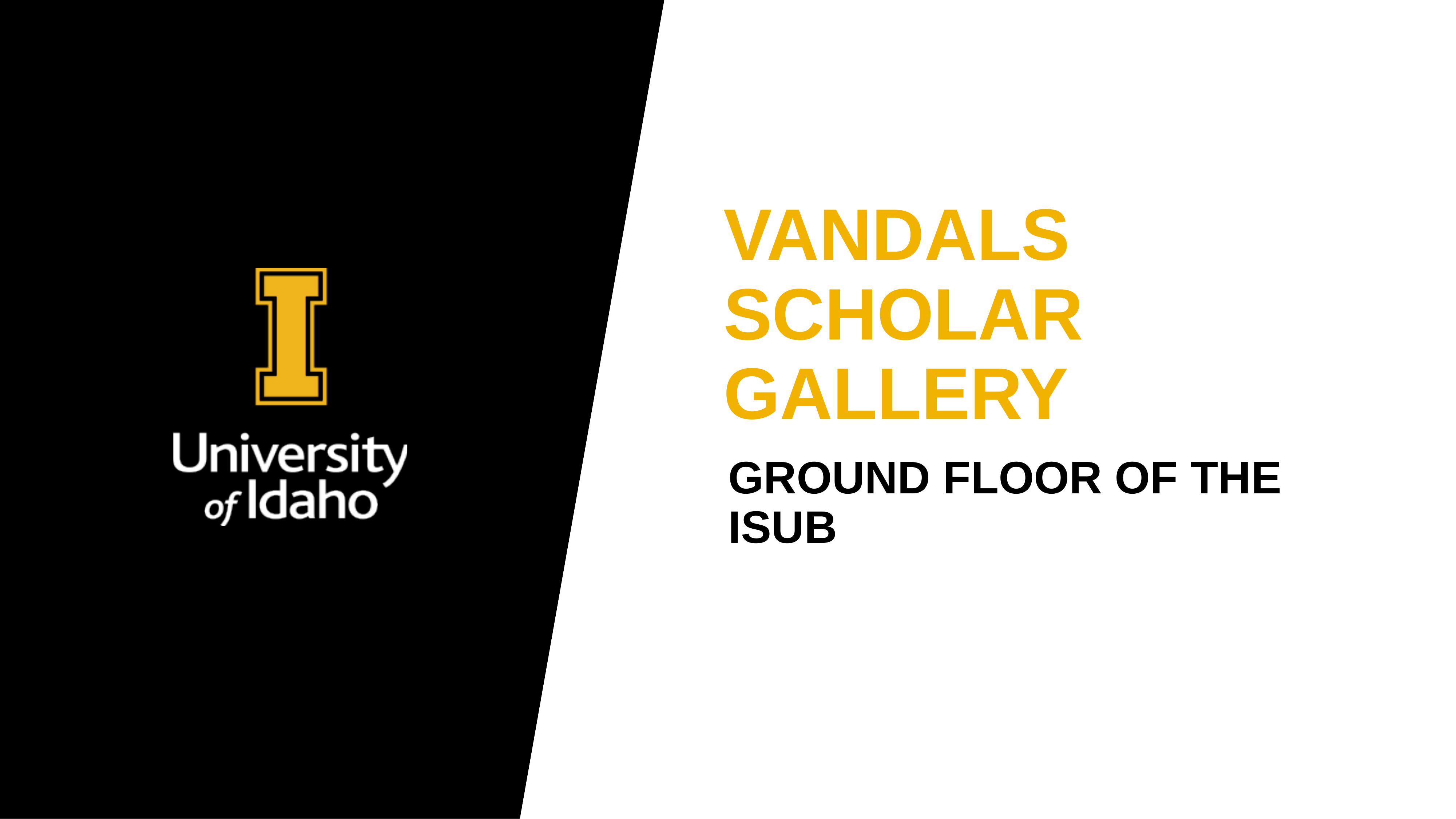

# Vandals Scholar Gallery
Ground floor of the ISUB